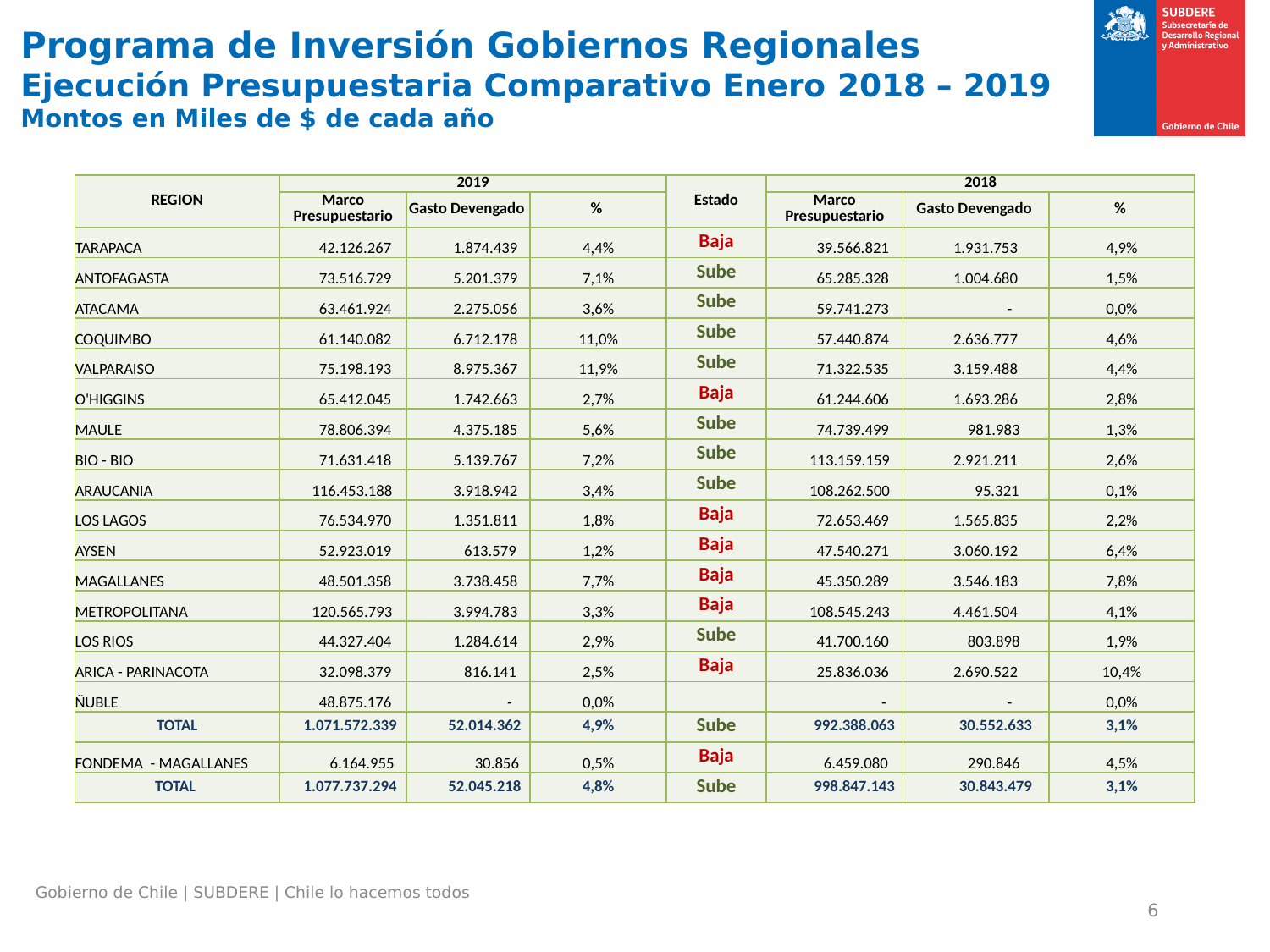

|  | 2014 |  |  |  | 2013 |  |  |
| --- | --- | --- | --- | --- | --- | --- | --- |
| REGION | Marco Medición | Gasto Devengado | % |  | Marco Medición | Gasto Devengado | % |
| TARAPACA | 33.195.112 | 19.906.073 | 60,0% |  | 37.185.388 | 22.384.036 | 60,2% |
| ANTOFAGASTA | 67.085.869 | 48.005.743 | 71,6% |  | 64.284.118 | 41.983.458 | 65,3% |
| ATACAMA | 42.693.587 | 27.719.286 | 64,9% |  | 41.688.832 | 22.651.802 | 54,3% |
| COQUIMBO | 51.495.539 | 38.241.655 | 74,3% |  | 50.302.290 | 32.969.866 | 65,5% |
| VALPARAISO | 62.726.027 | 35.728.639 | 57,0% |  | 63.215.750 | 41.733.223 | 66,0% |
| O'HIGGINS | 50.314.337 | 33.664.768 | 66,9% |  | 55.386.523 | 31.245.264 | 56,4% |
| MAULE | 58.376.243 | 34.705.154 | 59,5% |  | 70.533.159 | 43.494.077 | 61,7% |
| BIO - BIO | 86.945.037 | 69.741.410 | 80,2% |  | 92.281.768 | 63.927.619 | 69,3% |
| ARAUCANIA | 71.447.697 | 47.521.121 | 66,5% |  | 82.279.006 | 45.770.971 | 55,6% |
| LOS LAGOS | 74.267.786 | 50.902.376 | 68,5% |  | 68.213.923 | 45.535.518 | 66,8% |
| AYSEN | 38.024.553 | 27.515.650 | 72,4% |  | 36.135.038 | 22.346.369 | 61,8% |
| MAGALLANES | 35.753.436 | 23.545.121 | 65,9% |  | 35.904.154 | 23.742.059 | 66,1% |
| METROPOLITANA | 105.821.919 | 66.997.871 | 63,3% |  | 99.443.819 | 68.644.688 | 69,0% |
| LOS RIOS | 39.353.686 | 21.323.046 | 54,2% |  | 44.904.062 | 29.448.698 | 65,6% |
| ARICA - PARINACOTA | 22.196.574 | 15.047.228 | 67,8% |  | 27.281.105 | 15.392.998 | 56,4% |
| TOTAL | 839.697.402 | 560.565.141 | 66,8% |  | 869.038.933 | 551.270.645 | 63,4% |
# Programa de Inversión Gobiernos Regionales Ejecución Presupuestaria Comparativo Enero 2018 – 2019  Montos en Miles de $ de cada año
| REGION | 2019 |  |  | Estado | 2018 |  |  |
| --- | --- | --- | --- | --- | --- | --- | --- |
|  | Marco Presupuestario | Gasto Devengado | % |  | Marco Presupuestario | Gasto Devengado | % |
| TARAPACA | 42.126.267 | 1.874.439 | 4,4% | Baja | 39.566.821 | 1.931.753 | 4,9% |
| ANTOFAGASTA | 73.516.729 | 5.201.379 | 7,1% | Sube | 65.285.328 | 1.004.680 | 1,5% |
| ATACAMA | 63.461.924 | 2.275.056 | 3,6% | Sube | 59.741.273 | - | 0,0% |
| COQUIMBO | 61.140.082 | 6.712.178 | 11,0% | Sube | 57.440.874 | 2.636.777 | 4,6% |
| VALPARAISO | 75.198.193 | 8.975.367 | 11,9% | Sube | 71.322.535 | 3.159.488 | 4,4% |
| O'HIGGINS | 65.412.045 | 1.742.663 | 2,7% | Baja | 61.244.606 | 1.693.286 | 2,8% |
| MAULE | 78.806.394 | 4.375.185 | 5,6% | Sube | 74.739.499 | 981.983 | 1,3% |
| BIO - BIO | 71.631.418 | 5.139.767 | 7,2% | Sube | 113.159.159 | 2.921.211 | 2,6% |
| ARAUCANIA | 116.453.188 | 3.918.942 | 3,4% | Sube | 108.262.500 | 95.321 | 0,1% |
| LOS LAGOS | 76.534.970 | 1.351.811 | 1,8% | Baja | 72.653.469 | 1.565.835 | 2,2% |
| AYSEN | 52.923.019 | 613.579 | 1,2% | Baja | 47.540.271 | 3.060.192 | 6,4% |
| MAGALLANES | 48.501.358 | 3.738.458 | 7,7% | Baja | 45.350.289 | 3.546.183 | 7,8% |
| METROPOLITANA | 120.565.793 | 3.994.783 | 3,3% | Baja | 108.545.243 | 4.461.504 | 4,1% |
| LOS RIOS | 44.327.404 | 1.284.614 | 2,9% | Sube | 41.700.160 | 803.898 | 1,9% |
| ARICA - PARINACOTA | 32.098.379 | 816.141 | 2,5% | Baja | 25.836.036 | 2.690.522 | 10,4% |
| ÑUBLE | 48.875.176 | - | 0,0% |  | - | - | 0,0% |
| TOTAL | 1.071.572.339 | 52.014.362 | 4,9% | Sube | 992.388.063 | 30.552.633 | 3,1% |
| FONDEMA - MAGALLANES | 6.164.955 | 30.856 | 0,5% | Baja | 6.459.080 | 290.846 | 4,5% |
| TOTAL | 1.077.737.294 | 52.045.218 | 4,8% | Sube | 998.847.143 | 30.843.479 | 3,1% |
Gobierno de Chile | SUBDERE | Chile lo hacemos todos
6